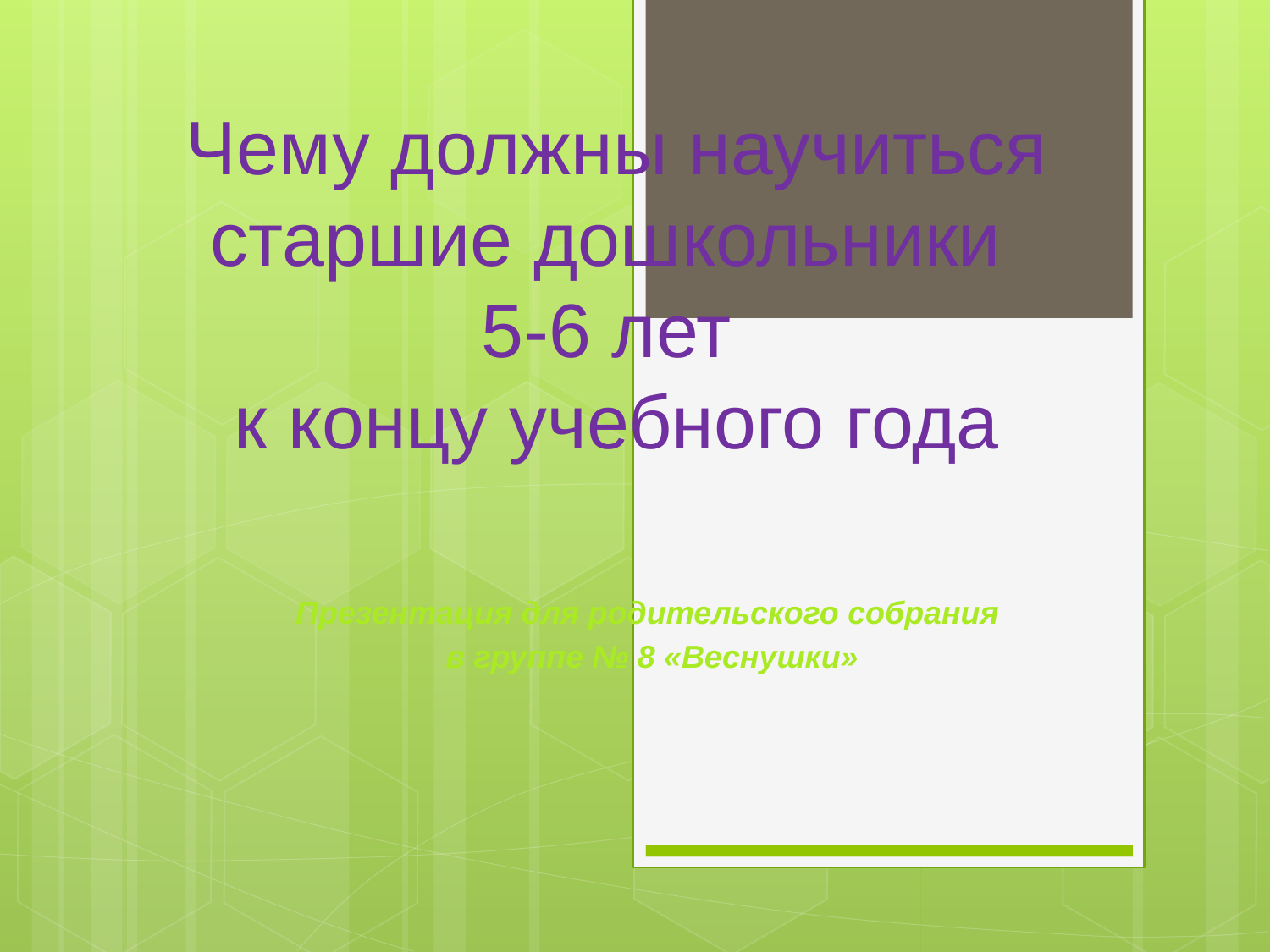

# Чему должны научиться старшие дошкольники 5-6 лет к концу учебного года
Презентация для родительского собрания
в группе № 8 «Веснушки»